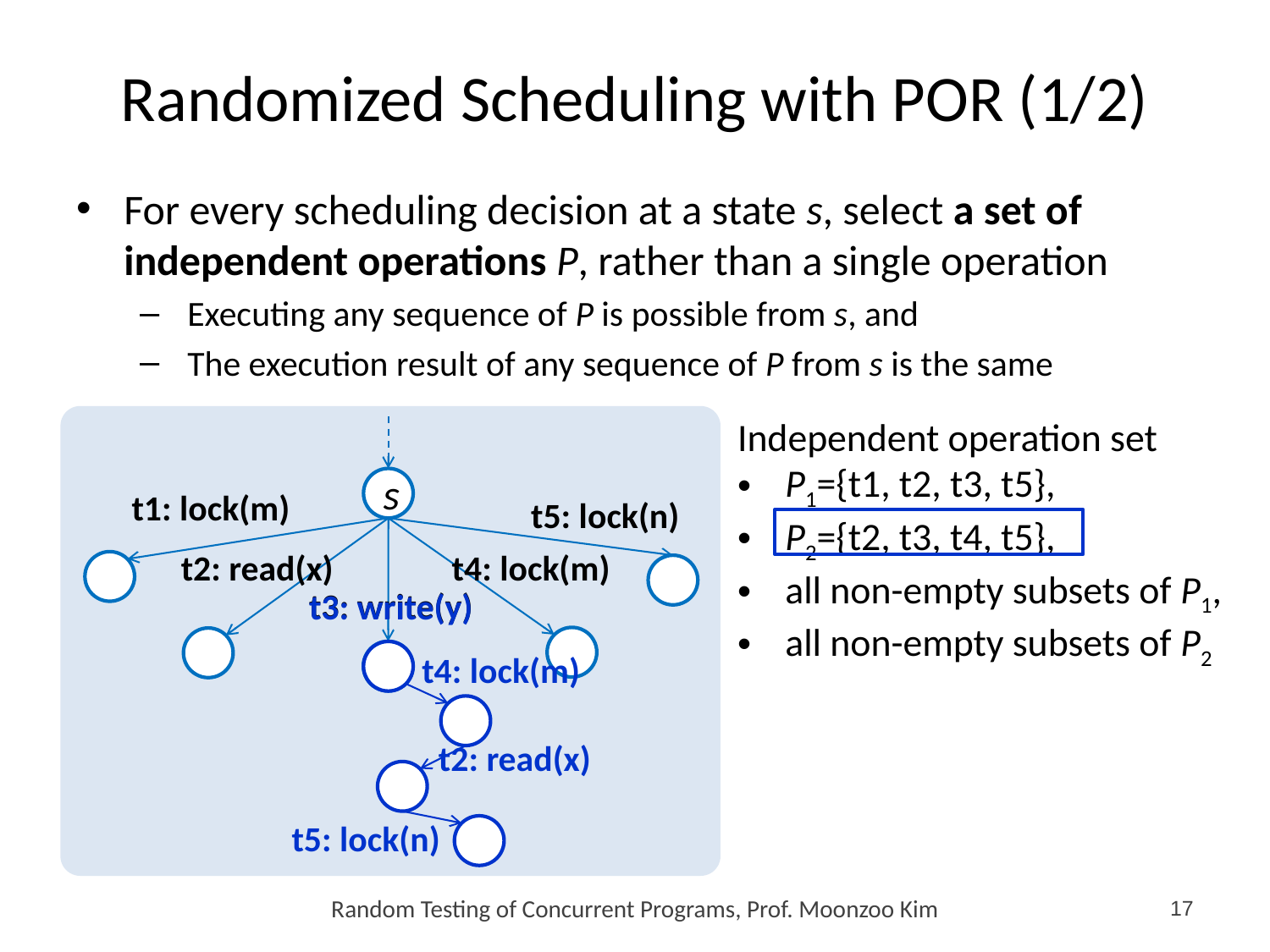

# Randomized Scheduling with POR (1/2)
For every scheduling decision at a state s, select a set of independent operations P, rather than a single operation
Executing any sequence of P is possible from s, and
The execution result of any sequence of P from s is the same

Independent operation set
P1={t1, t2, t3, t5},
P2={t2, t3, t4, t5},
all non-empty subsets of P1,
all non-empty subsets of P2
s
t1: lock(m)
t5: lock(n)

t2: read(x)
t4: lock(m)

t3: write(y)
t3: write(y)

t4: lock(m)

t2: read(x)

t5: lock(n)

Random Testing of Concurrent Programs, Prof. Moonzoo Kim
17